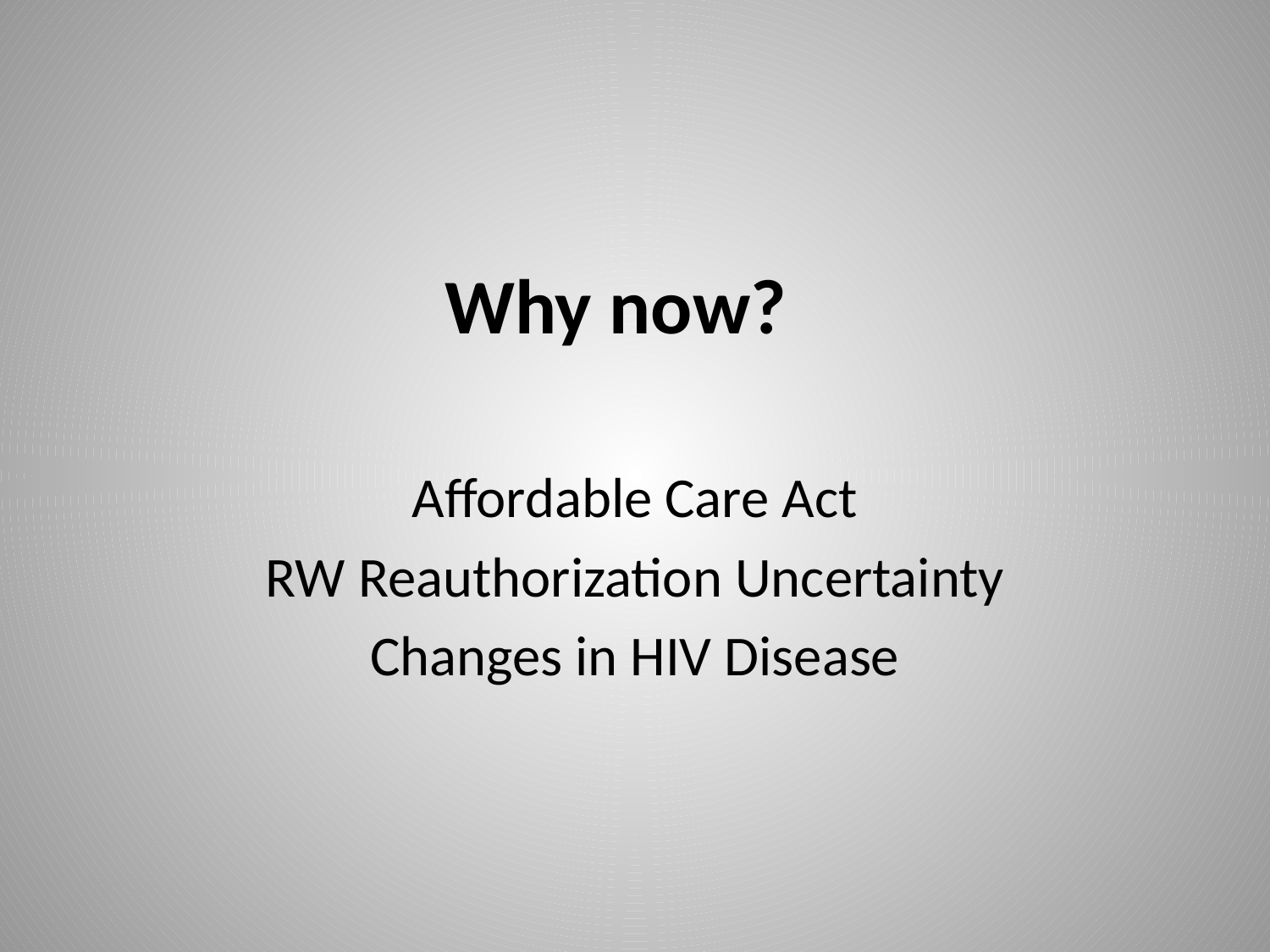

# Why now?
Affordable Care Act
RW Reauthorization Uncertainty
Changes in HIV Disease